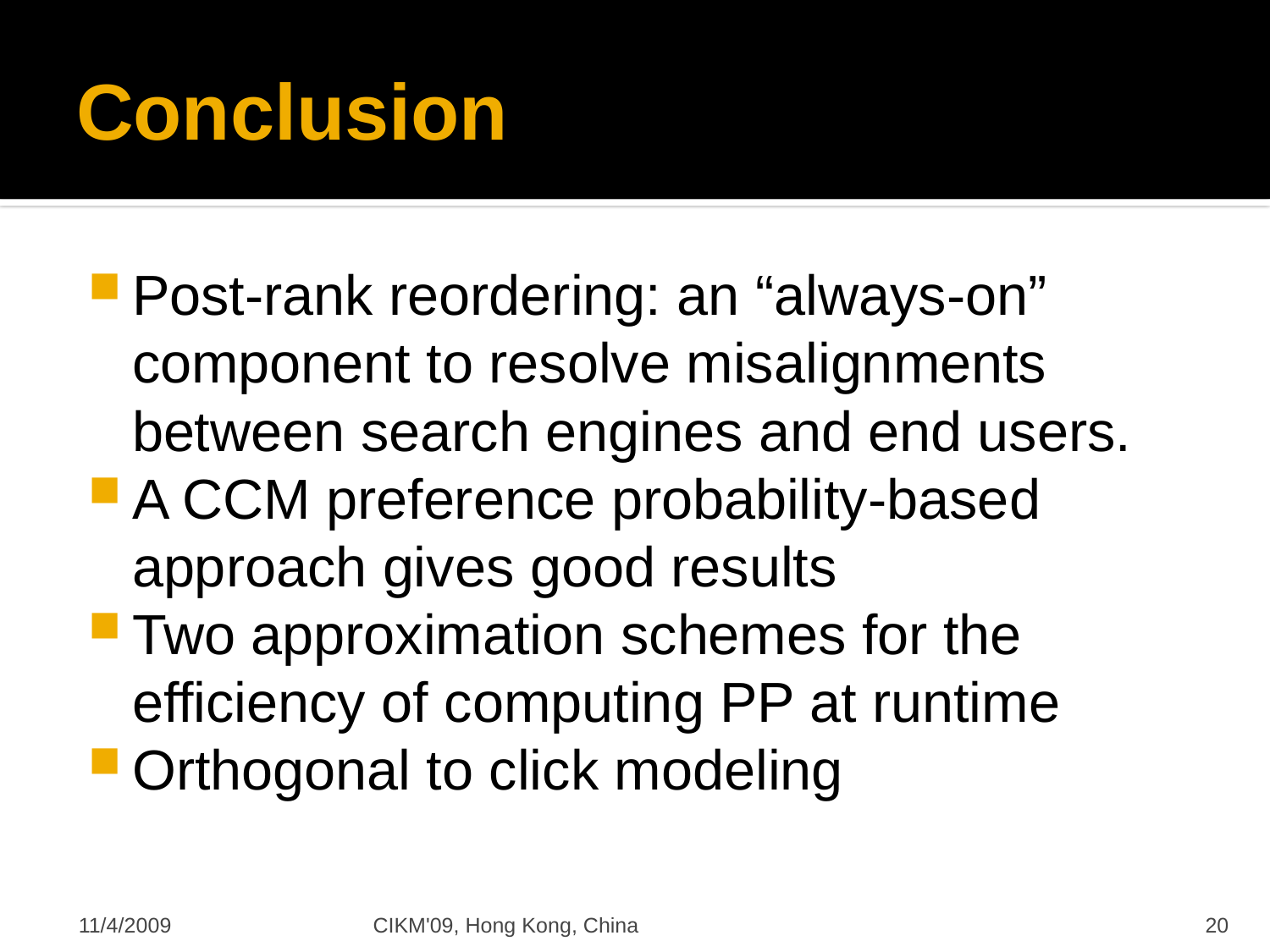

# Conclusion
Post-rank reordering: an “always-on” component to resolve misalignments between search engines and end users.
A CCM preference probability-based approach gives good results
Two approximation schemes for the efficiency of computing PP at runtime
Orthogonal to click modeling
11/4/2009
CIKM'09, Hong Kong, China
20